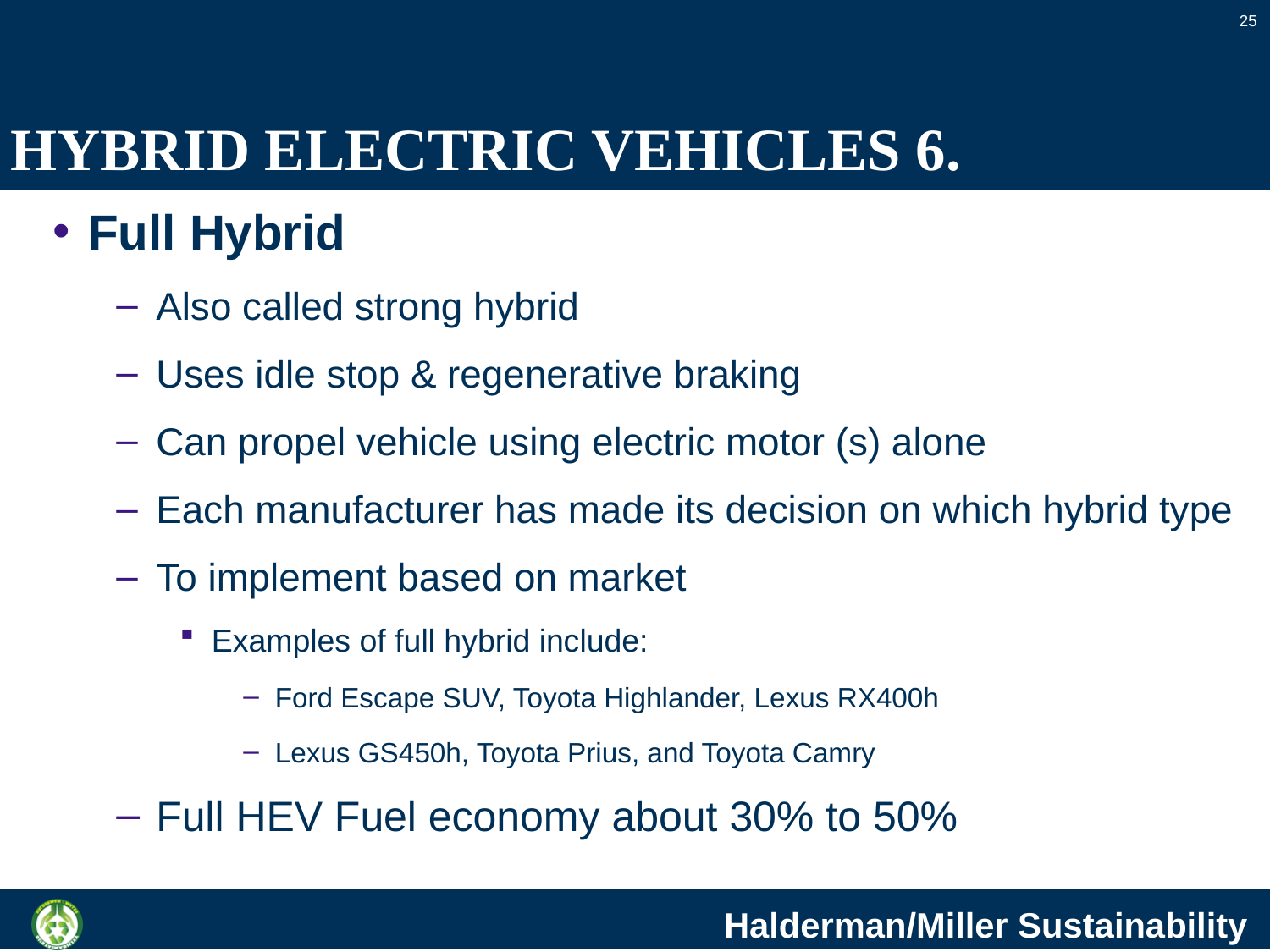

25
# HYBRID ELECTRIC VEHICLES 6.
Full Hybrid
Also called strong hybrid
Uses idle stop & regenerative braking
Can propel vehicle using electric motor (s) alone
Each manufacturer has made its decision on which hybrid type
To implement based on market
Examples of full hybrid include:
Ford Escape SUV, Toyota Highlander, Lexus RX400h
Lexus GS450h, Toyota Prius, and Toyota Camry
Full HEV Fuel economy about 30% to 50%